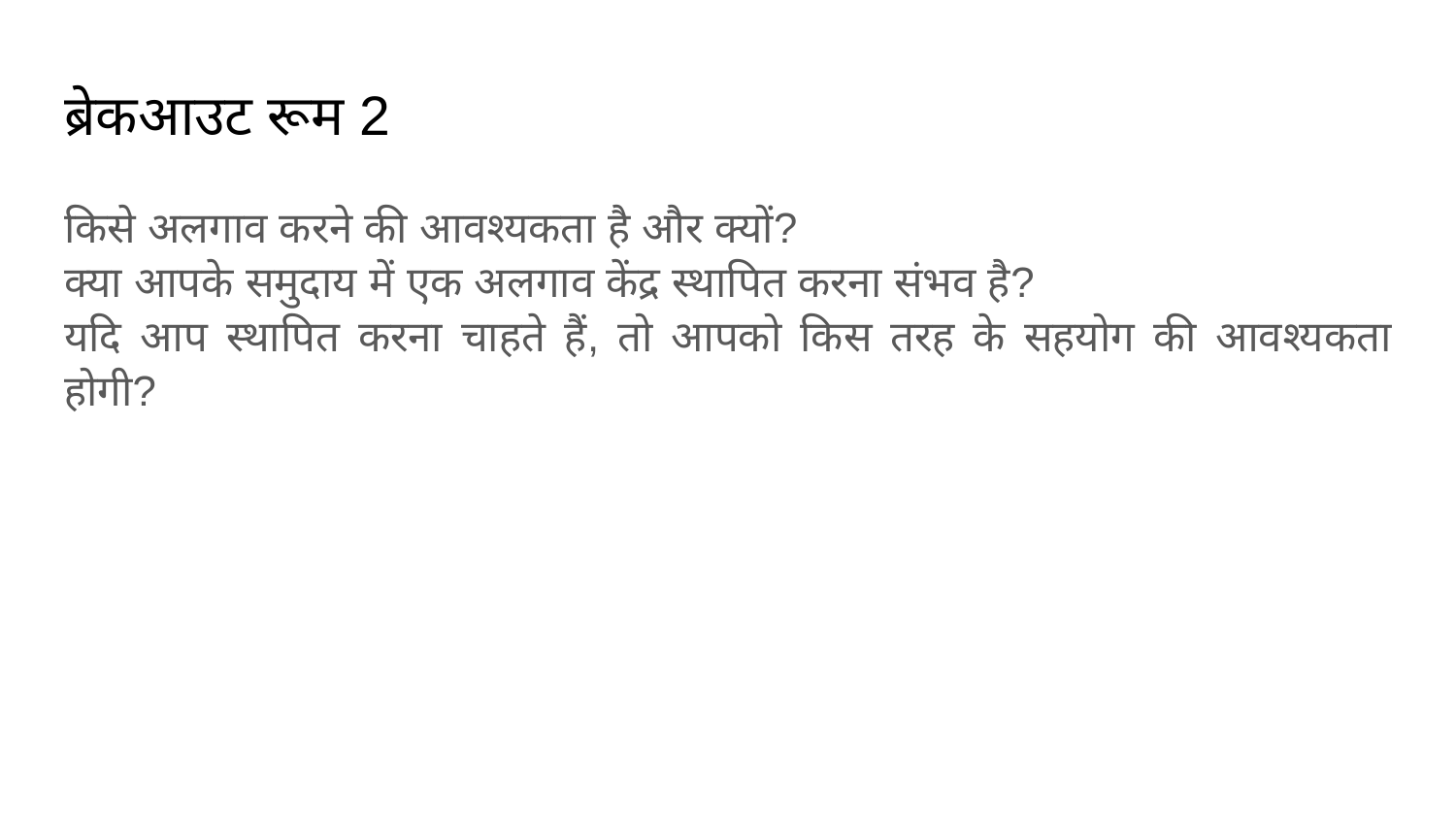

# ब्रेकआउट रूम 2
किसे अलगाव करने की आवश्यकता है और क्यों?
क्या आपके समुदाय में एक अलगाव केंद्र स्थापित करना संभव है?
यदि आप स्थापित करना चाहते हैं, तो आपको किस तरह के सहयोग की आवश्यकता होगी?